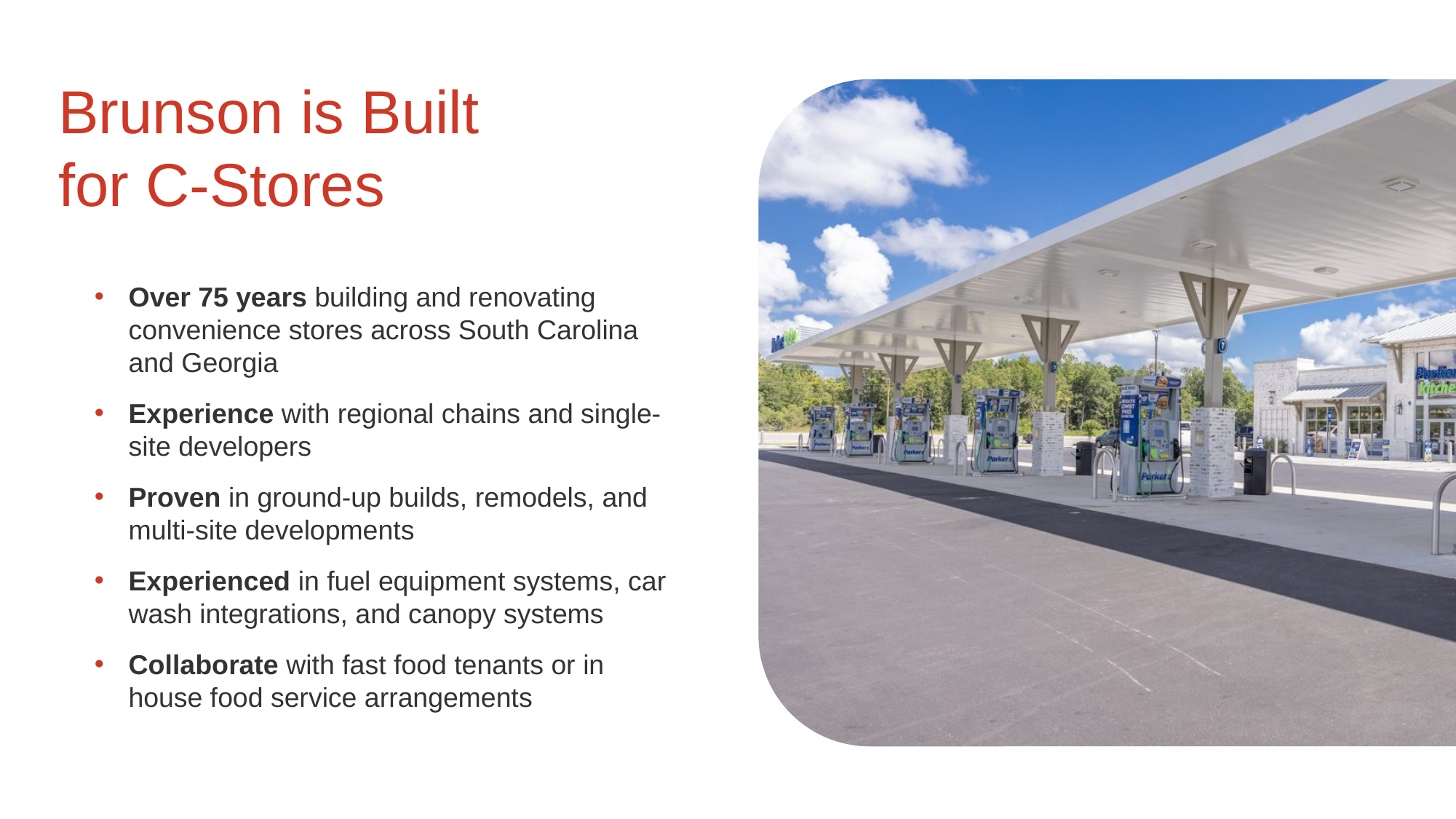

Brunson is Built for C-Stores

Over 75 years building and renovating convenience stores across South Carolina and Georgia
Experience with regional chains and single-site developers
Proven in ground-up builds, remodels, and multi-site developments
Experienced in fuel equipment systems, car wash integrations, and canopy systems
Collaborate with fast food tenants or in house food service arrangements